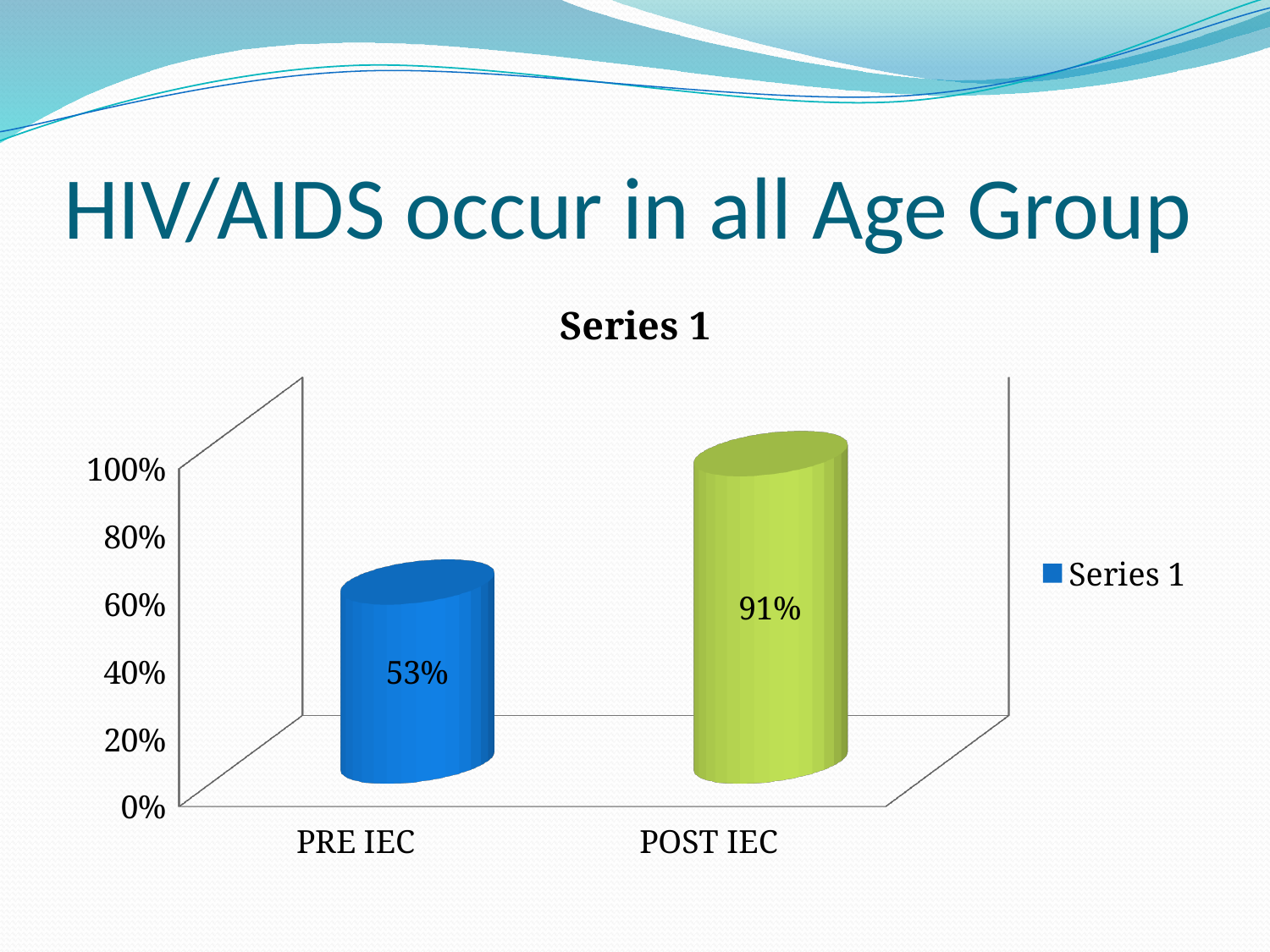

# HIV/AIDS occur in all Age Group

[unsupported chart]